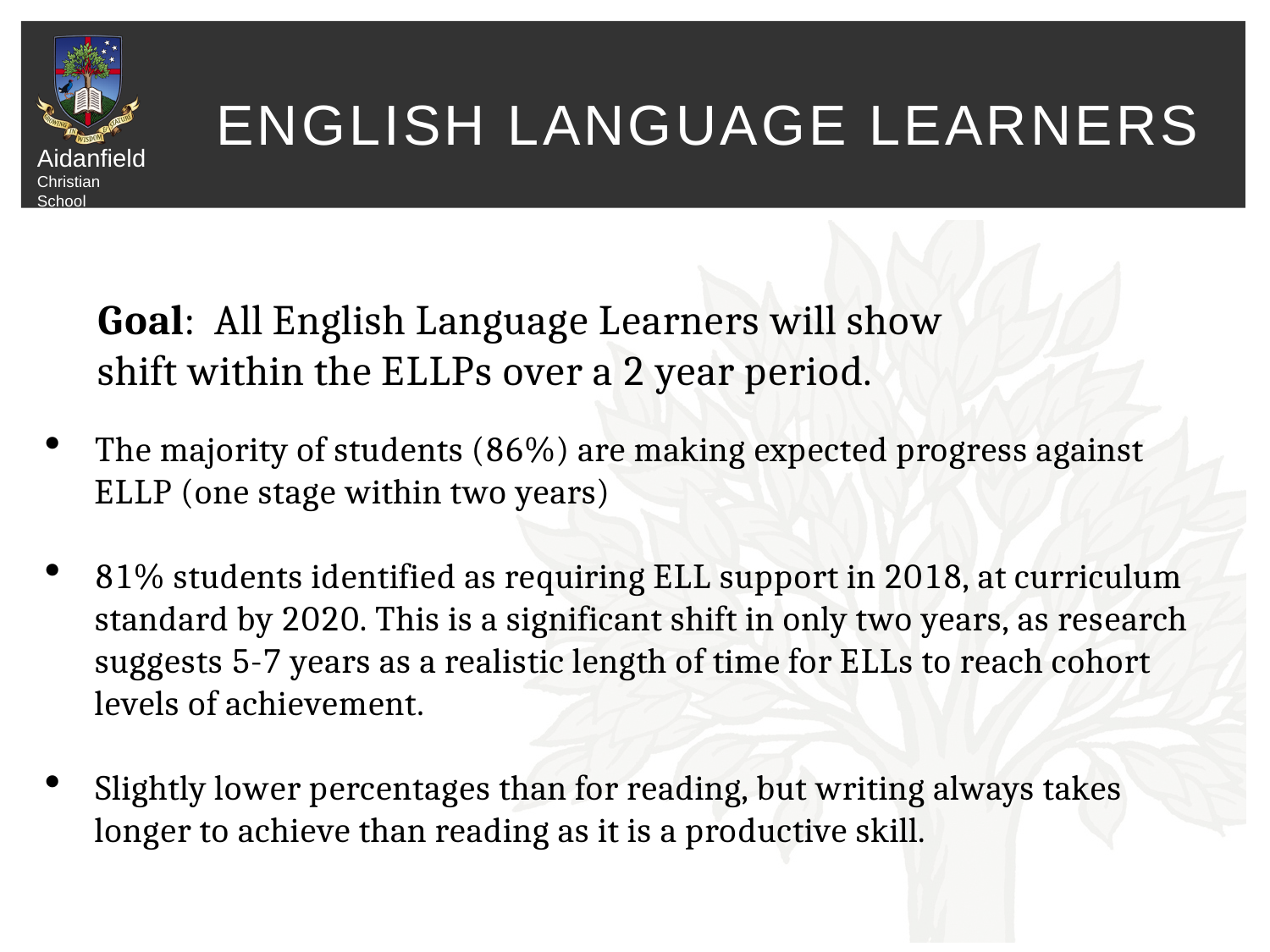

# English Language learners
Goal:  All English Language Learners will show shift within the ELLPs over a 2 year period.
The majority of students (86%) are making expected progress against ELLP (one stage within two years)

81% students identified as requiring ELL support in 2018, at curriculum standard by 2020. This is a significant shift in only two years, as research suggests 5-7 years as a realistic length of time for ELLs to reach cohort levels of achievement.

Slightly lower percentages than for reading, but writing always takes longer to achieve than reading as it is a productive skill.